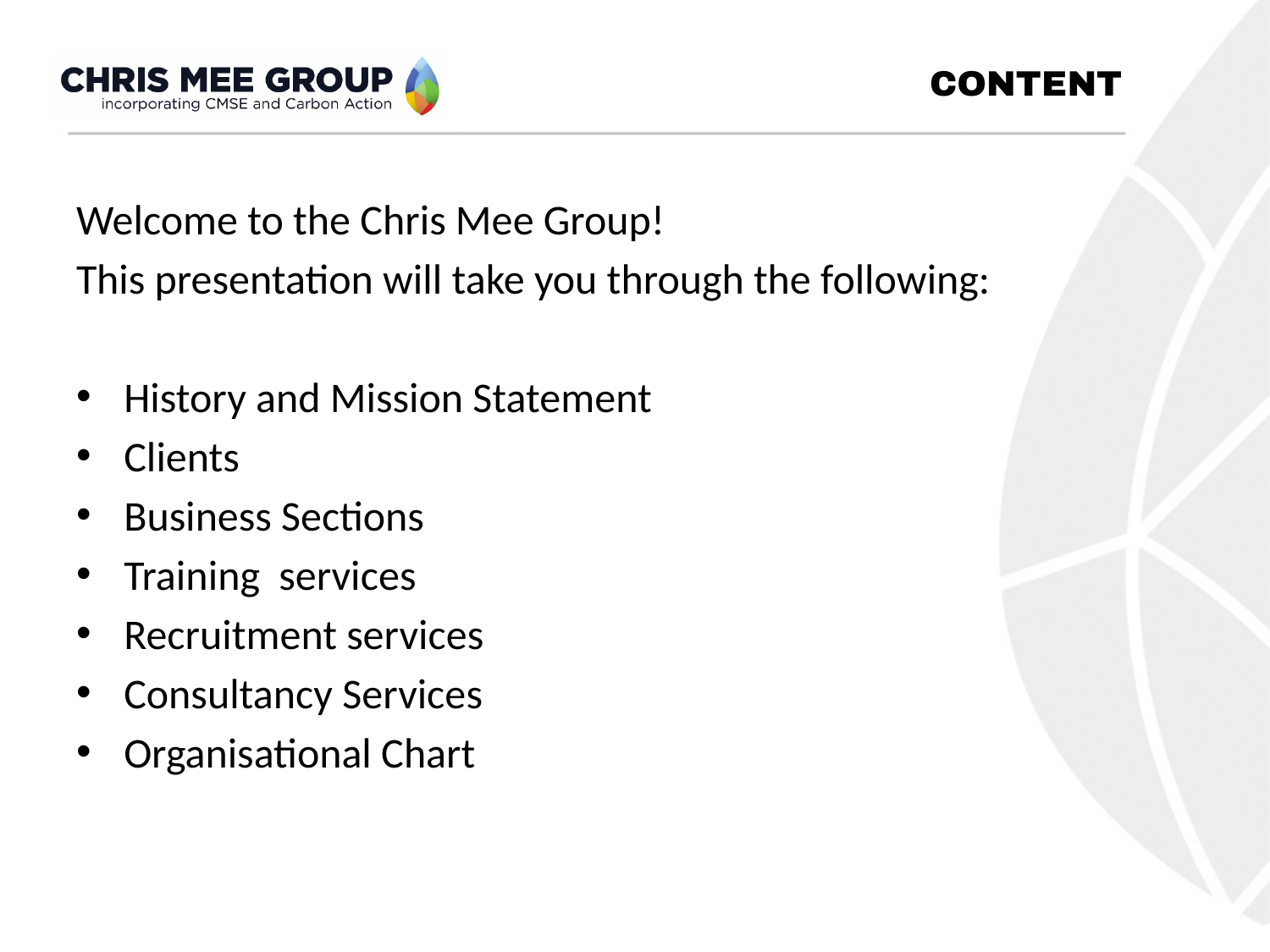

# content

Welcome to the Chris Mee Group!
This presentation will take you through the following:

History and Mission Statement
Clients
Business Sections
Training  services
Recruitment services
Consultancy Services
Organisational Chart